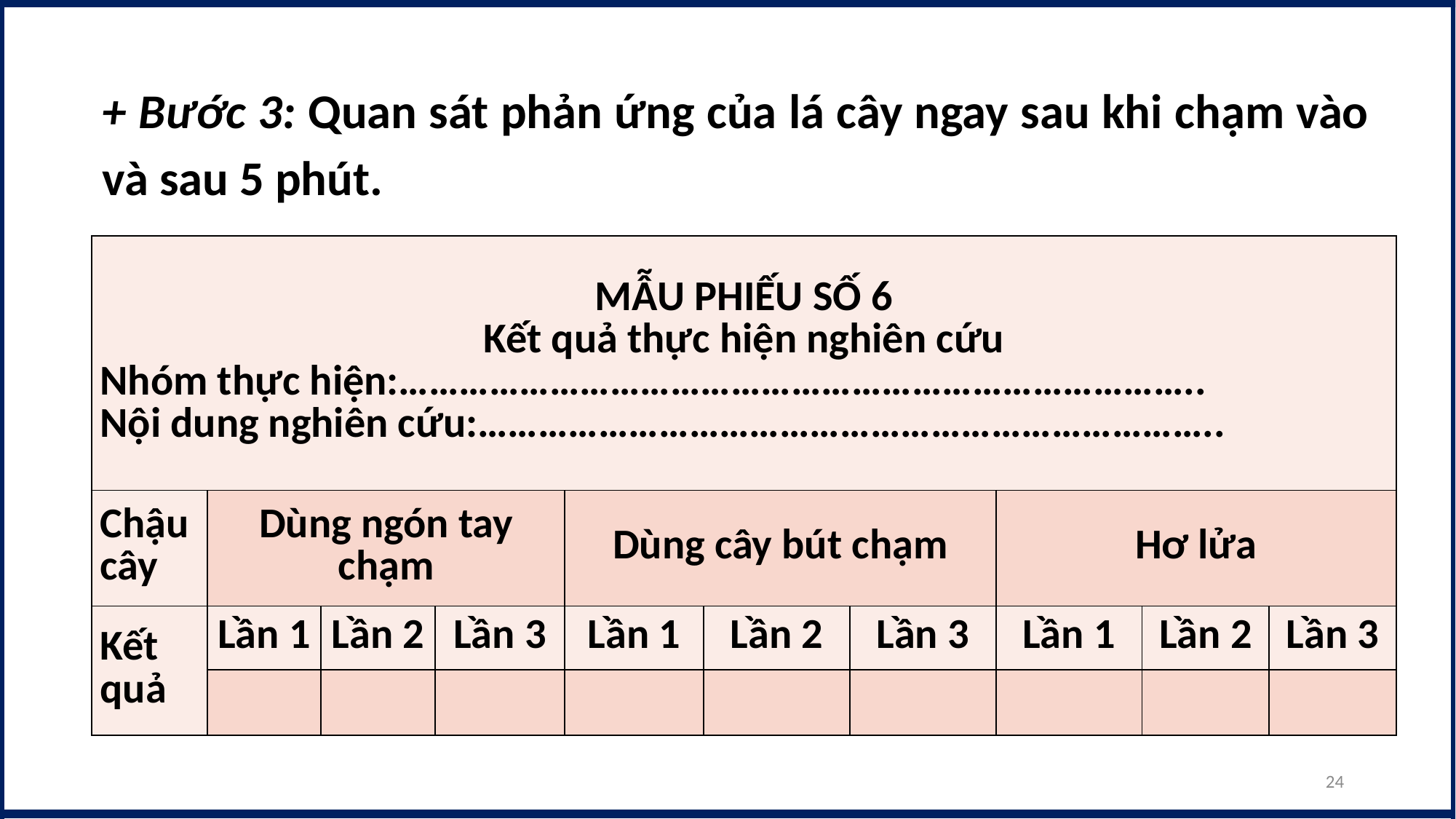

+ Bước 3: Quan sát phản ứng của lá cây ngay sau khi chạm vào và sau 5 phút.
| MẪU PHIẾU SỐ 6 Kết quả thực hiện nghiên cứu Nhóm thực hiện:…………………………………………………………………….. Nội dung nghiên cứu:……………………………………………………………….. |  |  |  |  |  |  |  |  |  |
| --- | --- | --- | --- | --- | --- | --- | --- | --- | --- |
| Chậu cây | Dùng ngón tay chạm |  |  | Dùng cây bút chạm |  |  | Hơ lửa |  |  |
| Kết quả | Lần 1 | Lần 2 | Lần 3 | Lần 1 | Lần 2 | Lần 3 | Lần 1 | Lần 2 | Lần 3 |
|  |  |  |  |  |  |  |  |  |  |
24